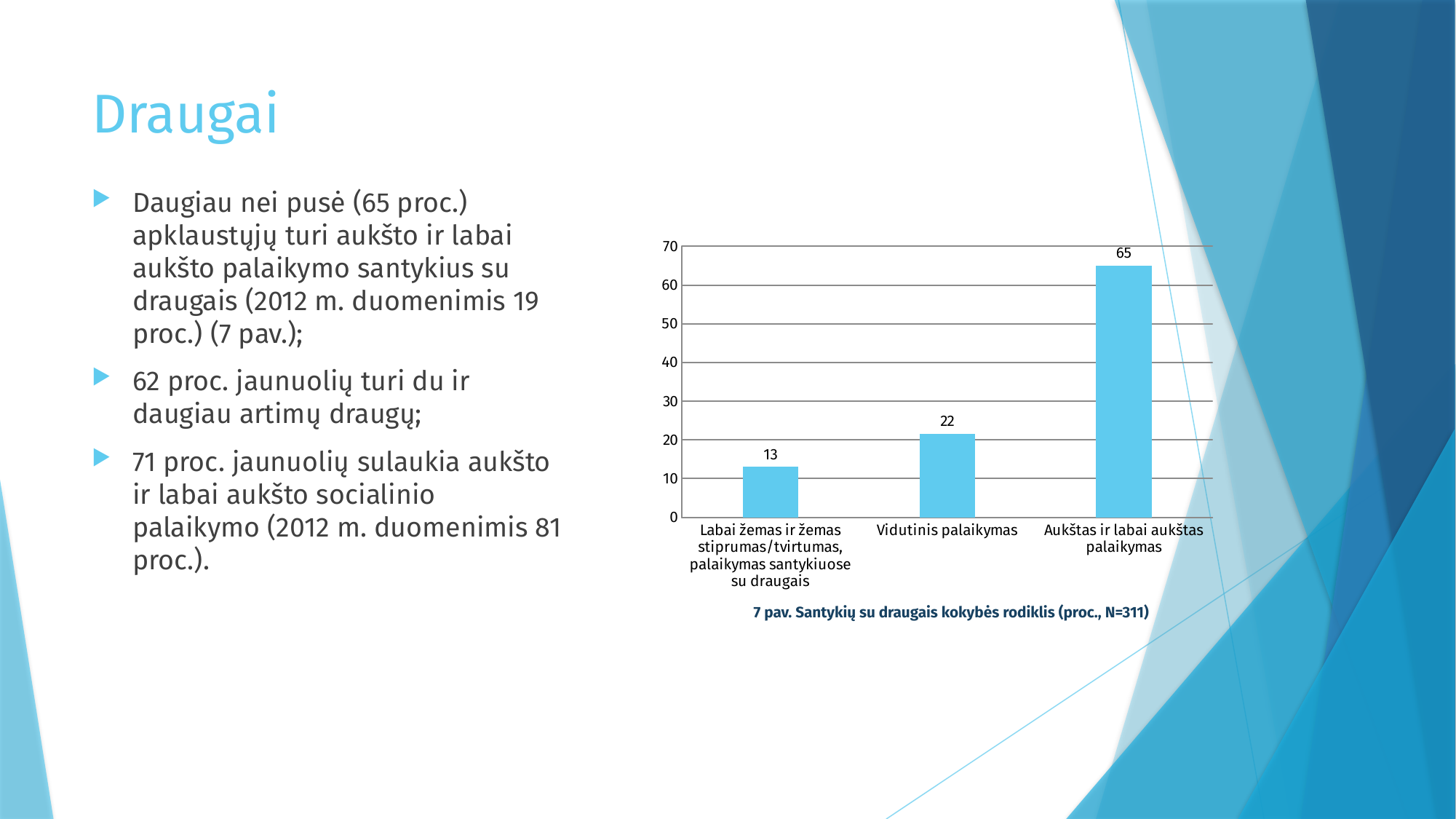

# Draugai
Daugiau nei pusė (65 proc.) apklaustųjų turi aukšto ir labai aukšto palaikymo santykius su draugais (2012 m. duomenimis 19 proc.) (7 pav.);
62 proc. jaunuolių turi du ir daugiau artimų draugų;
71 proc. jaunuolių sulaukia aukšto ir labai aukšto socialinio palaikymo (2012 m. duomenimis 81 proc.).

### Chart

| Category |  |
|---|---|
| Labai žemas ir žemas stiprumas/tvirtumas, palaikymas santykiuose su draugais | 13.0 |
| Vidutinis palaikymas | 21.543408360128616 |
| Aukštas ir labai aukštas palaikymas | 64.95176848874598 |
7 pav. Santykių su draugais kokybės rodiklis (proc., N=311)